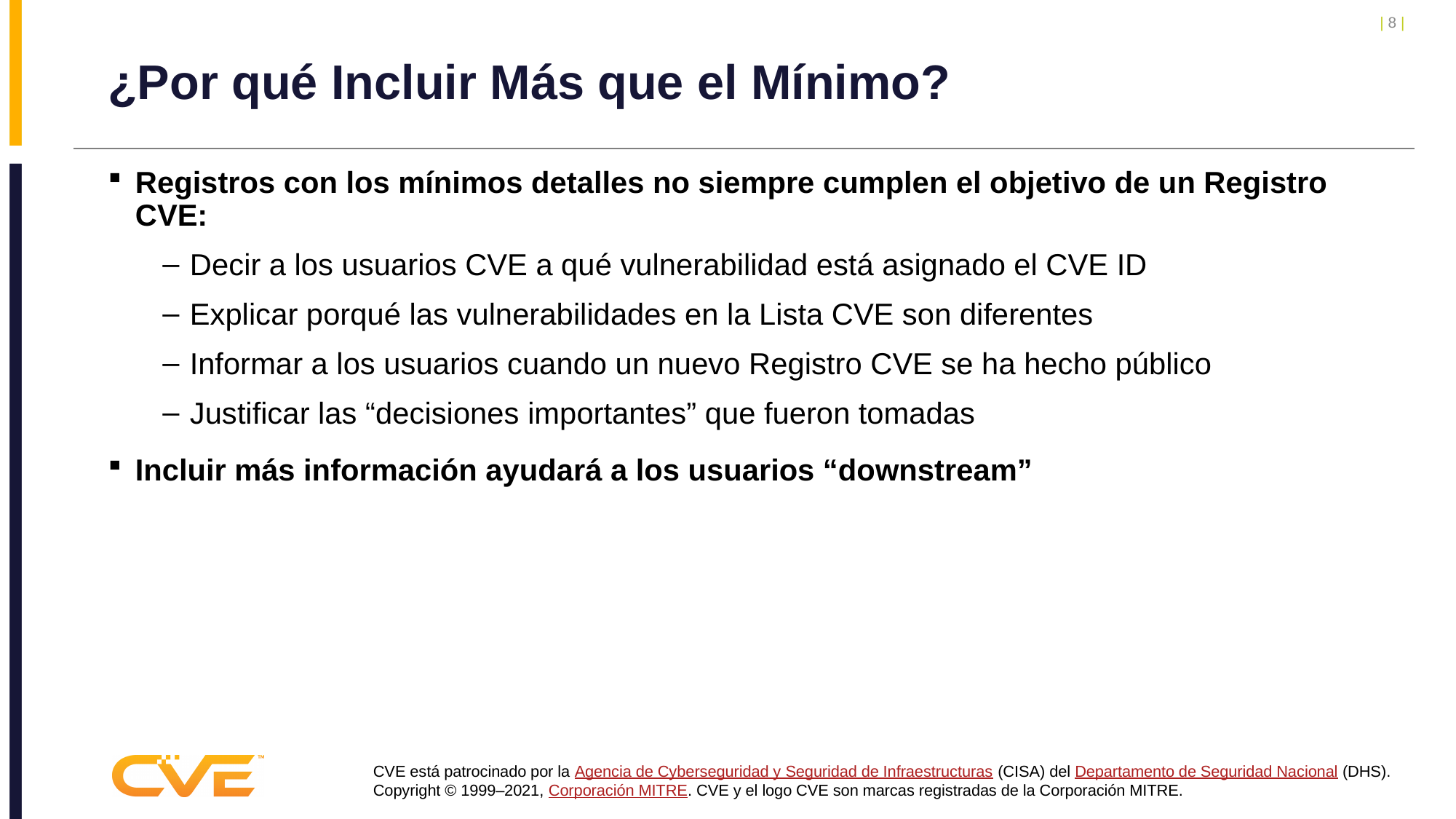

| 8 |
# ¿Por qué Incluir Más que el Mínimo?
Registros con los mínimos detalles no siempre cumplen el objetivo de un Registro CVE:
Decir a los usuarios CVE a qué vulnerabilidad está asignado el CVE ID
Explicar porqué las vulnerabilidades en la Lista CVE son diferentes
Informar a los usuarios cuando un nuevo Registro CVE se ha hecho público
Justificar las “decisiones importantes” que fueron tomadas
Incluir más información ayudará a los usuarios “downstream”